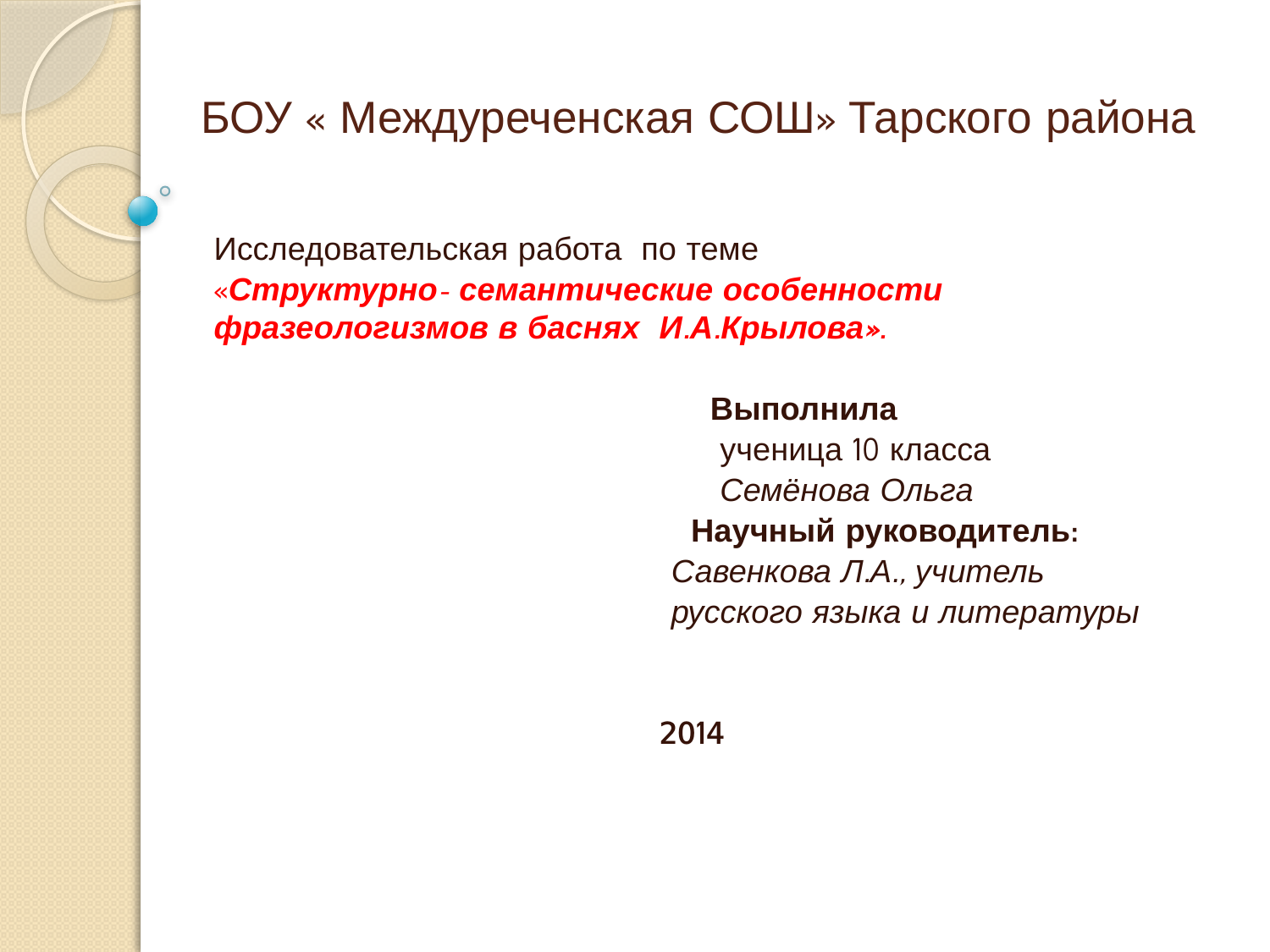

# БОУ « Междуреченская СОШ» Тарского района
Исследовательская работа  по теме
«Структурно- семантические особенности фразеологизмов в баснях  И.А.Крылова».

                                                   Выполнила
                                                    ученица 10 класса
                                                    Семёнова Ольга
                                                 Научный руководитель:
                                               Савенкова Л.А., учитель
                                               русского языка и литературы

                                           2014